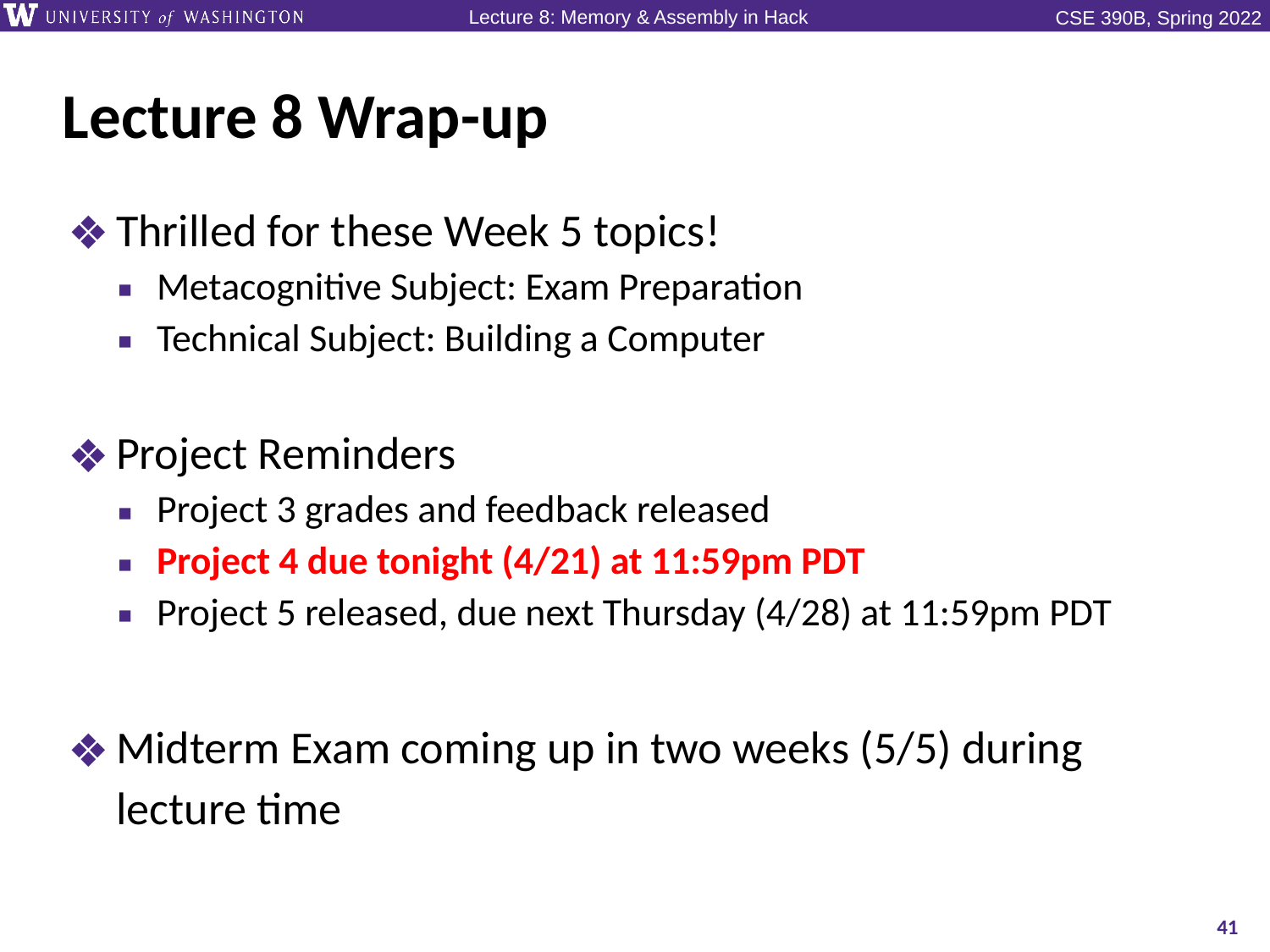

# Lecture 8 Wrap-up
Thrilled for these Week 5 topics!
Metacognitive Subject: Exam Preparation
Technical Subject: Building a Computer

Project Reminders
Project 3 grades and feedback released
Project 4 due tonight (4/21) at 11:59pm PDT
Project 5 released, due next Thursday (4/28) at 11:59pm PDT

Midterm Exam coming up in two weeks (5/5) during lecture time

41